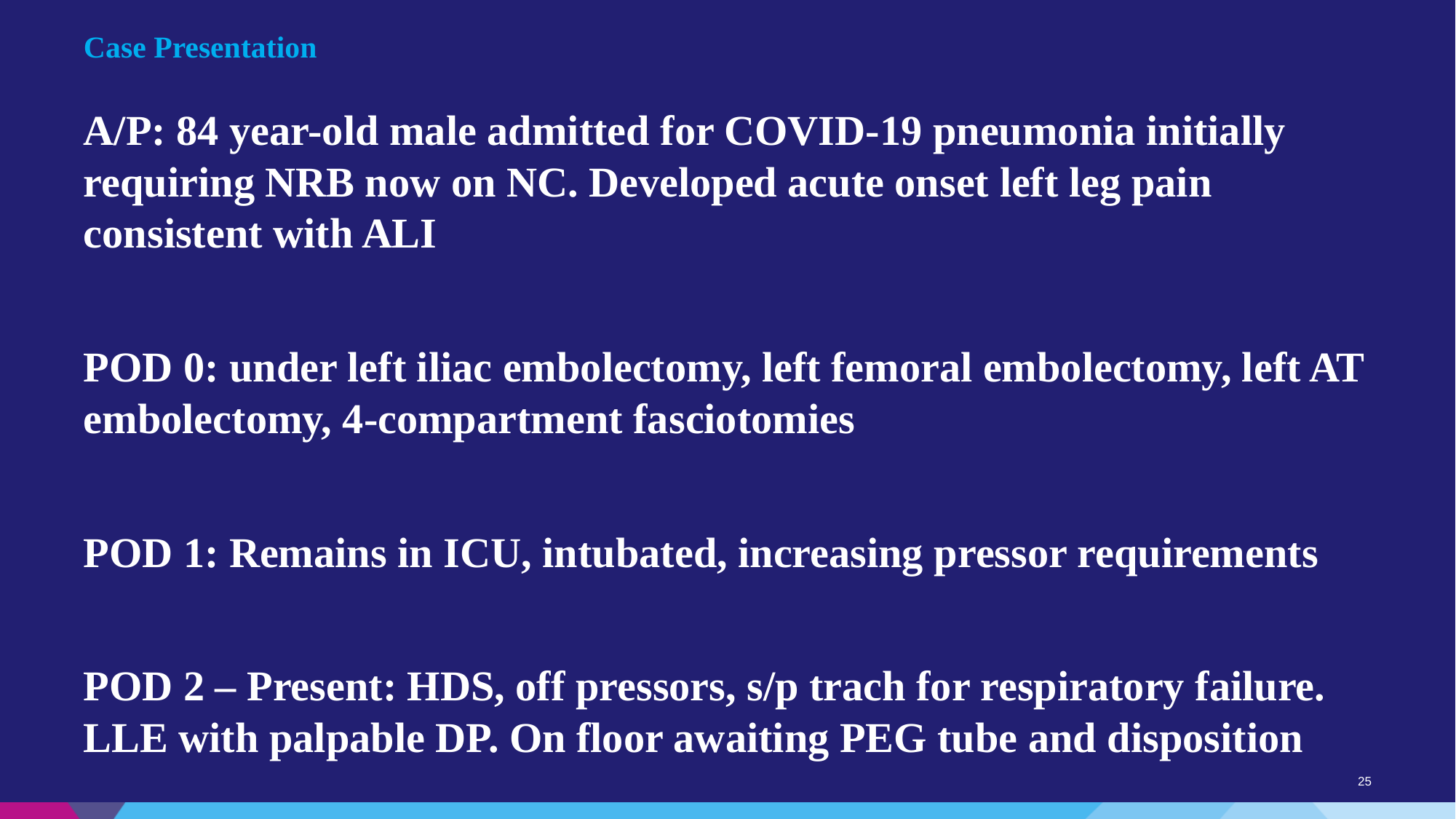

# Case Presentation
A/P: 84 year-old male admitted for COVID-19 pneumonia initially requiring NRB now on NC. Developed acute onset left leg pain consistent with ALI

POD 0: under left iliac embolectomy, left femoral embolectomy, left AT embolectomy, 4-compartment fasciotomies

POD 1: Remains in ICU, intubated, increasing pressor requirements

POD 2 – Present: HDS, off pressors, s/p trach for respiratory failure. LLE with palpable DP. On floor awaiting PEG tube and disposition

25